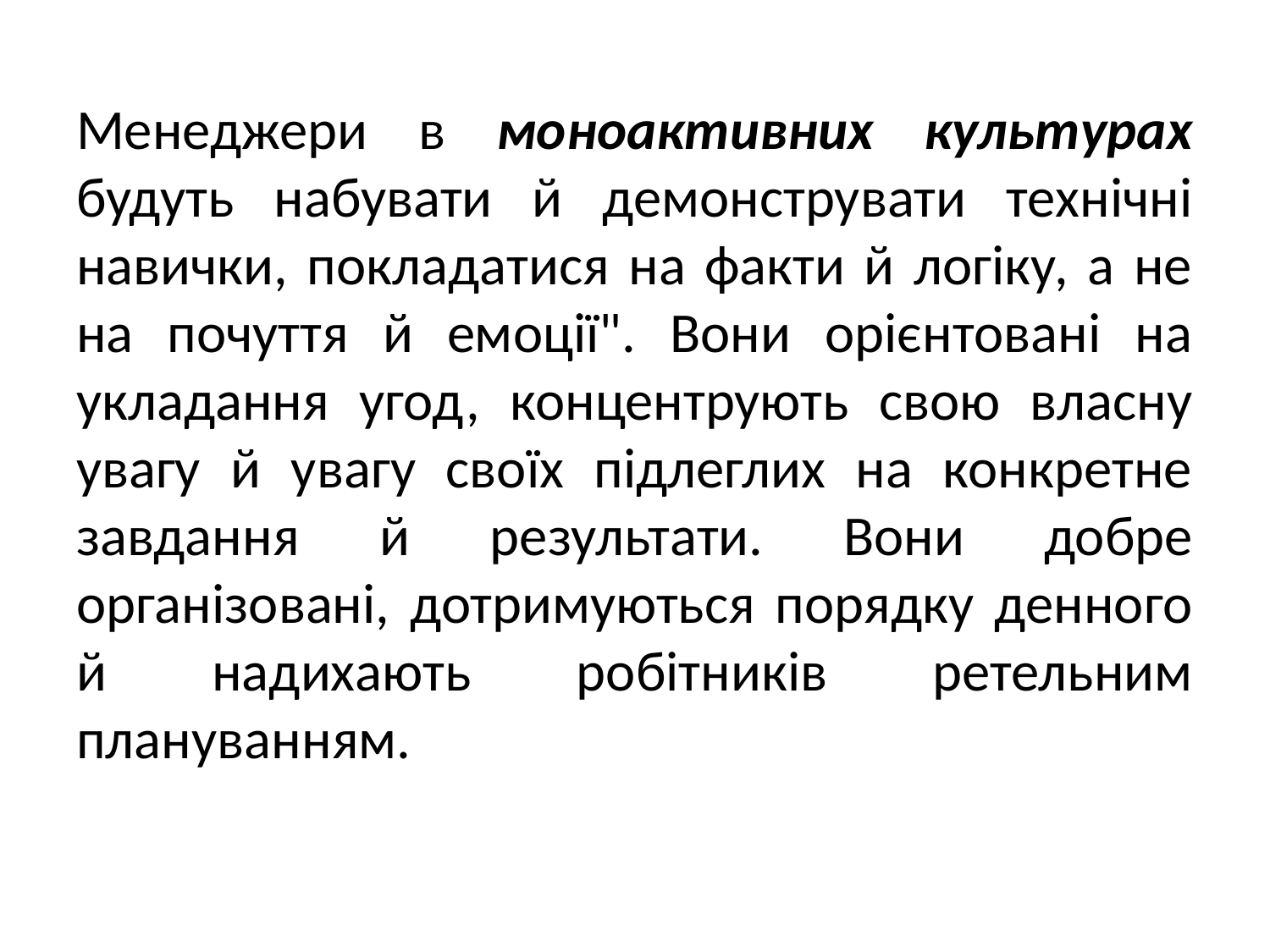

Менеджери в моноактивних культурах будуть набувати й демонструвати технічні навички, покладатися на факти й логіку, а не на почуття й емоції". Вони орієнтовані на укладання угод, концентрують свою власну увагу й увагу своїх підлеглих на конкретне завдання й результати. Вони добре організовані, дотримуються порядку денного й надихають робітників ретельним плануванням.